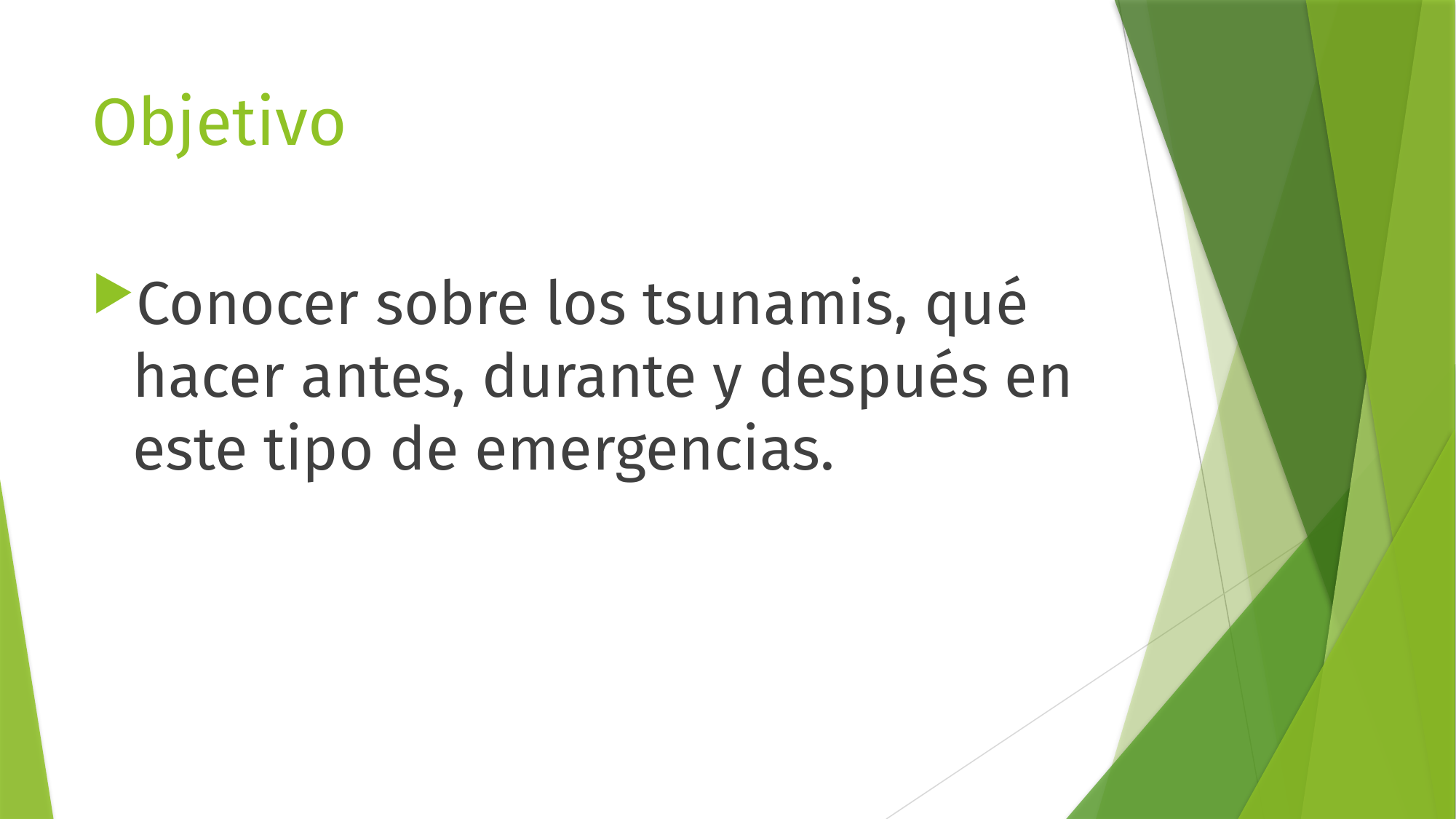

# Objetivo
Conocer sobre los tsunamis, qué hacer antes, durante y después en este tipo de emergencias.